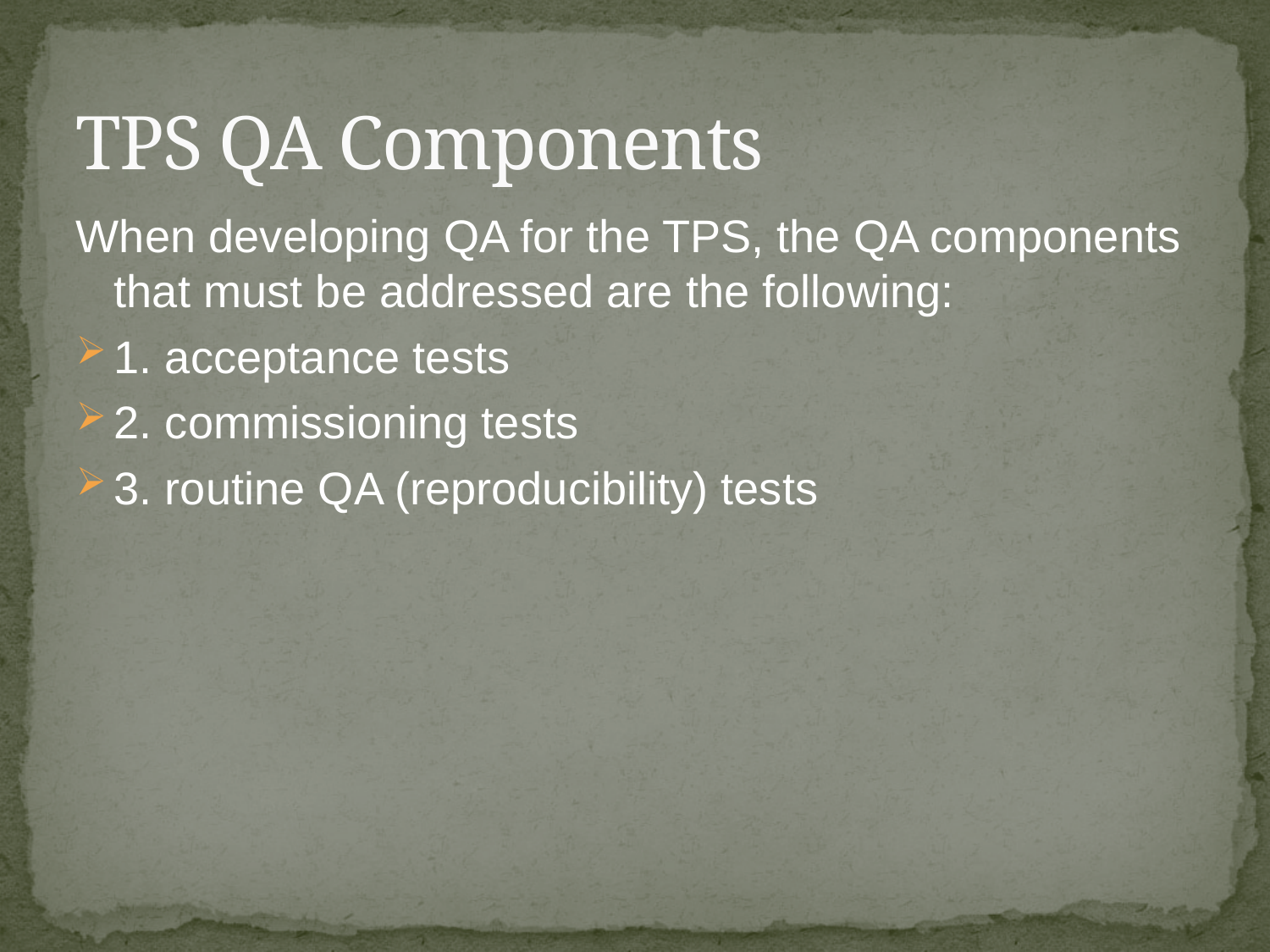

# TPS QA Components
When developing QA for the TPS, the QA components that must be addressed are the following:
1. acceptance tests
2. commissioning tests
3. routine QA (reproducibility) tests